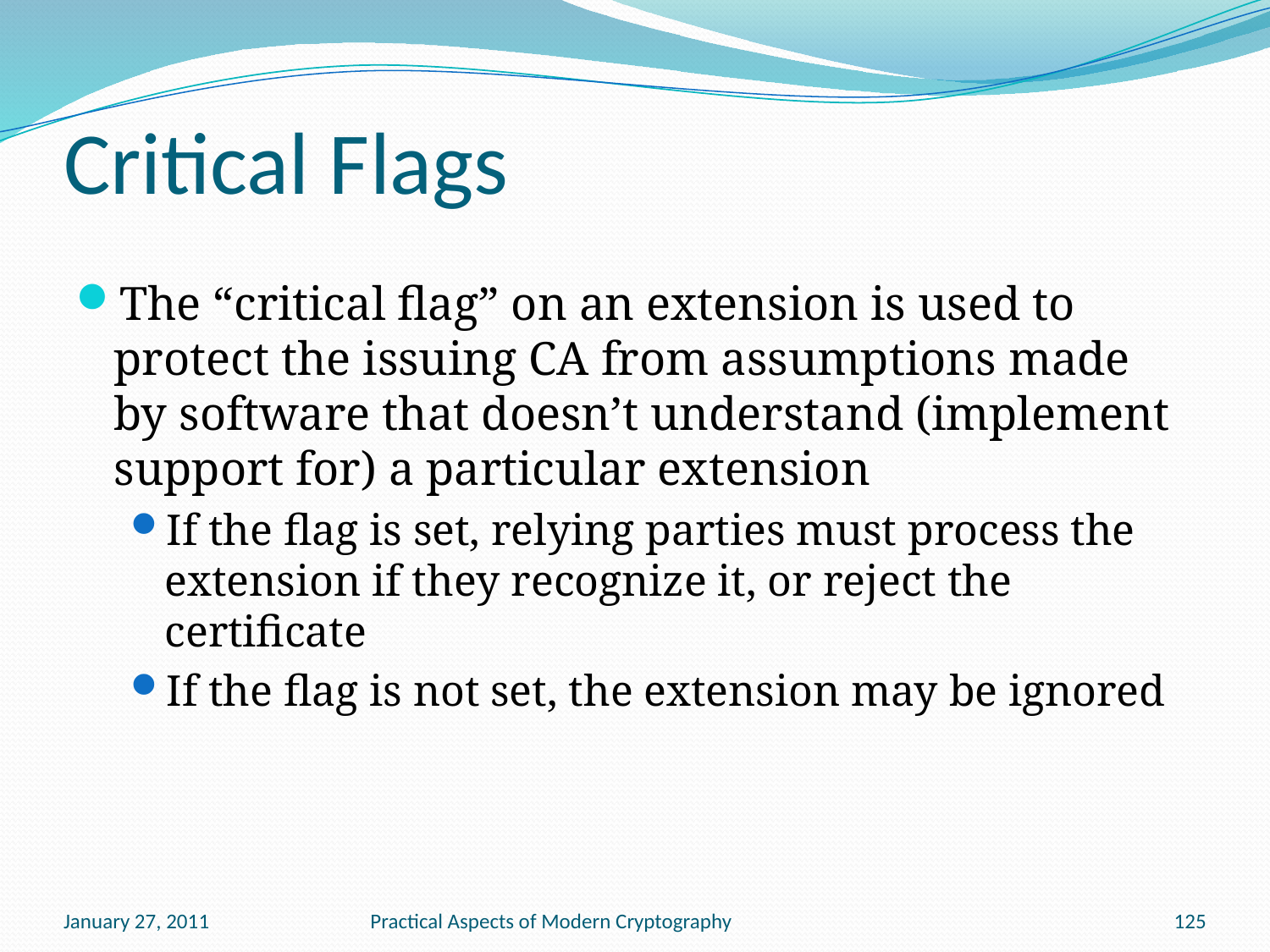

# Critical Flags
The “critical flag” on an extension is used to protect the issuing CA from assumptions made by software that doesn’t understand (implement support for) a particular extension
If the flag is set, relying parties must process the extension if they recognize it, or reject the certificate
If the flag is not set, the extension may be ignored
January 27, 2011
Practical Aspects of Modern Cryptography
125